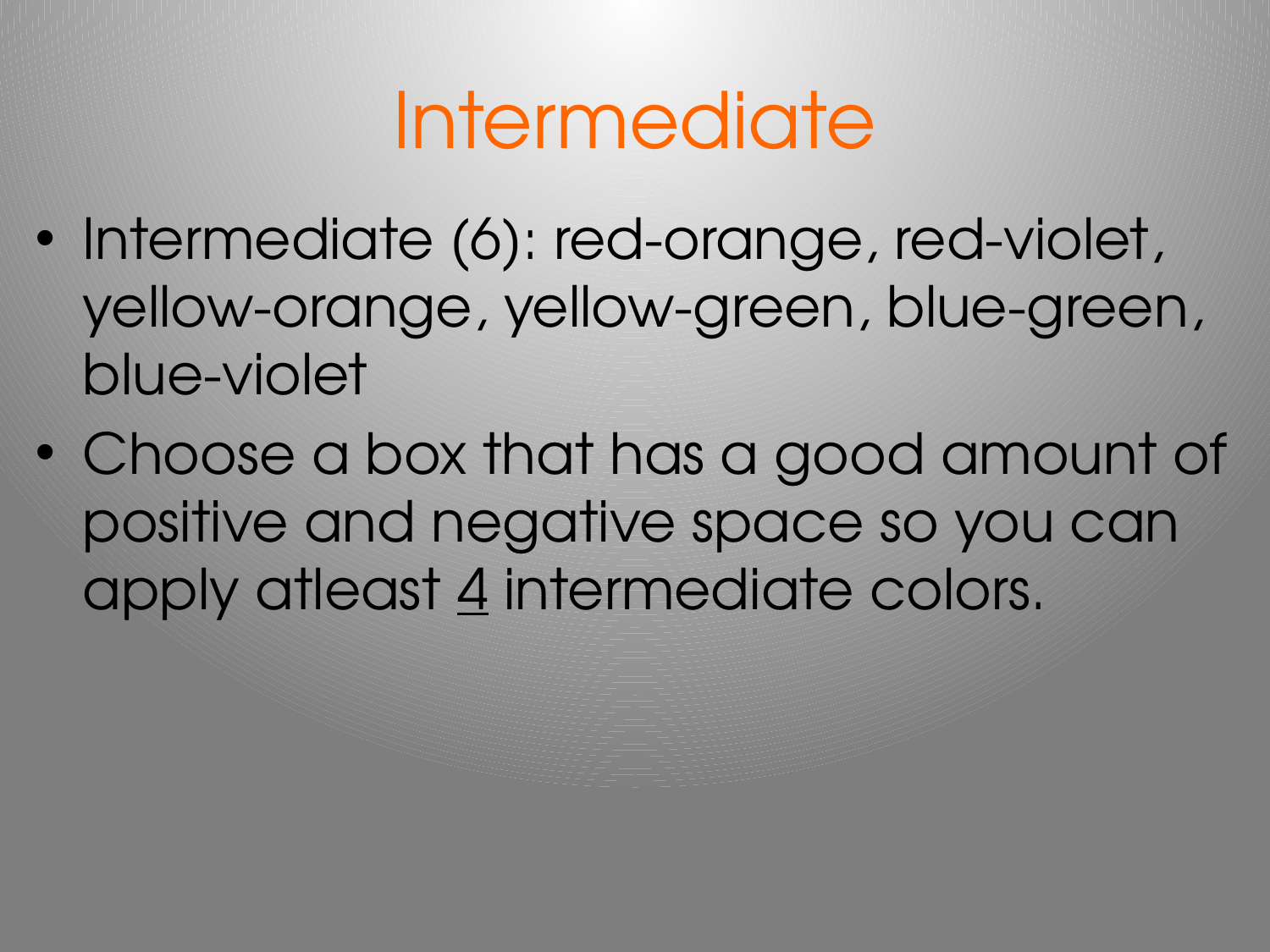

# Intermediate
Intermediate (6): red-orange, red-violet, yellow-orange, yellow-green, blue-green, blue-violet
Choose a box that has a good amount of positive and negative space so you can apply atleast 4 intermediate colors.